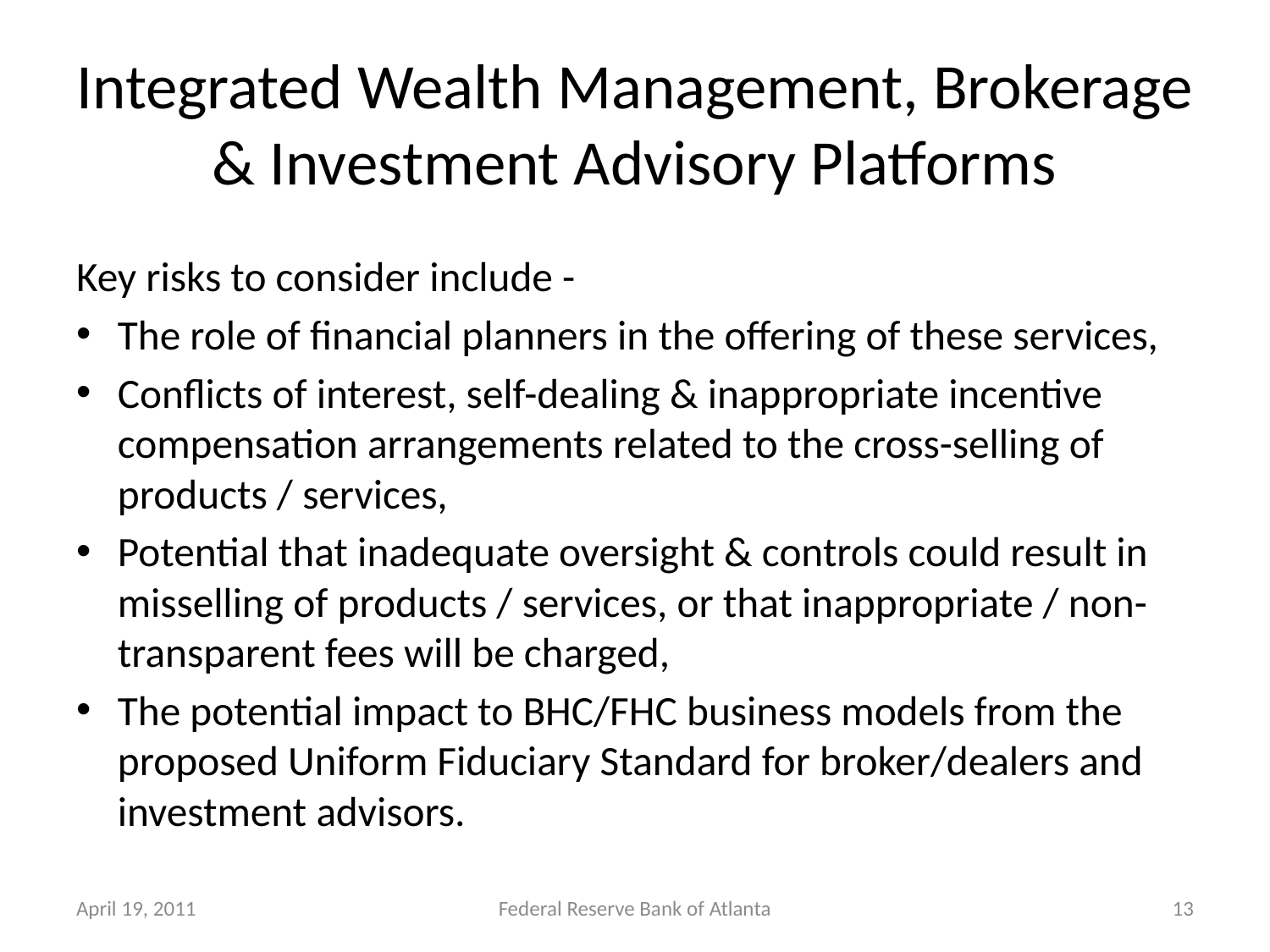

# Integrated Wealth Management, Brokerage & Investment Advisory Platforms
Key risks to consider include -
The role of financial planners in the offering of these services,
Conflicts of interest, self-dealing & inappropriate incentive compensation arrangements related to the cross-selling of products / services,
Potential that inadequate oversight & controls could result in misselling of products / services, or that inappropriate / non-transparent fees will be charged,
The potential impact to BHC/FHC business models from the proposed Uniform Fiduciary Standard for broker/dealers and investment advisors.
April 19, 2011
Federal Reserve Bank of Atlanta
13